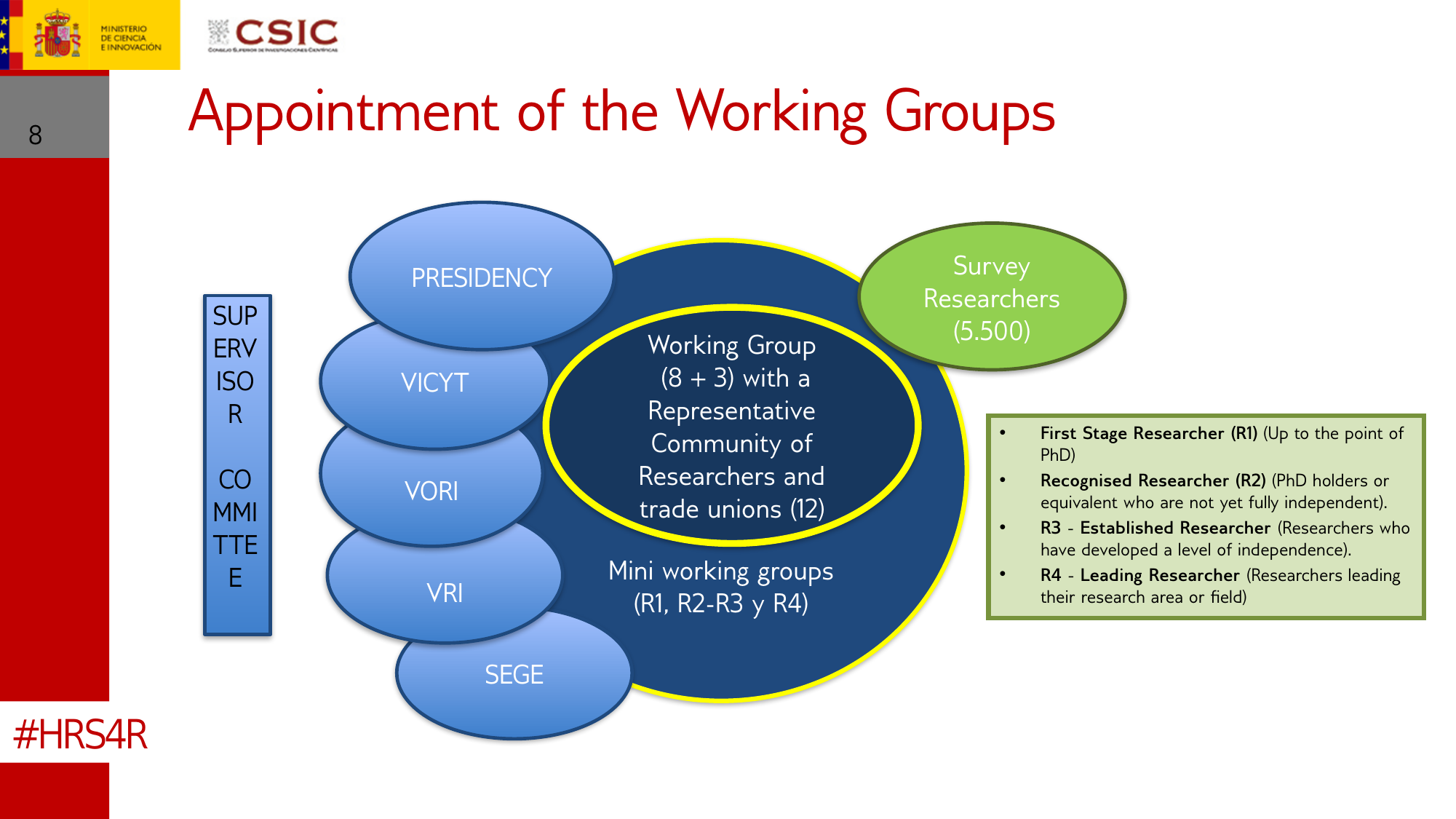

Appointment of the Working Groups
8
PRESIDENCY
Survey Researchers
(5.500)

Mini working groups
(R1, R2-R3 y R4)
SUPERVISOR

COMMITTEE

Working Group
 (8 + 3) with a Representative Community of
Researchers and trade unions (12)
VICYT

VORI
First Stage Researcher (R1) (Up to the point of PhD)
Recognised Researcher (R2) (PhD holders or equivalent who are not yet fully independent).
R3 - Established Researcher (Researchers who have developed a level of independence).
R4 - Leading Researcher (Researchers leading their research area or field)

VRI
SEGE
#HRS4R